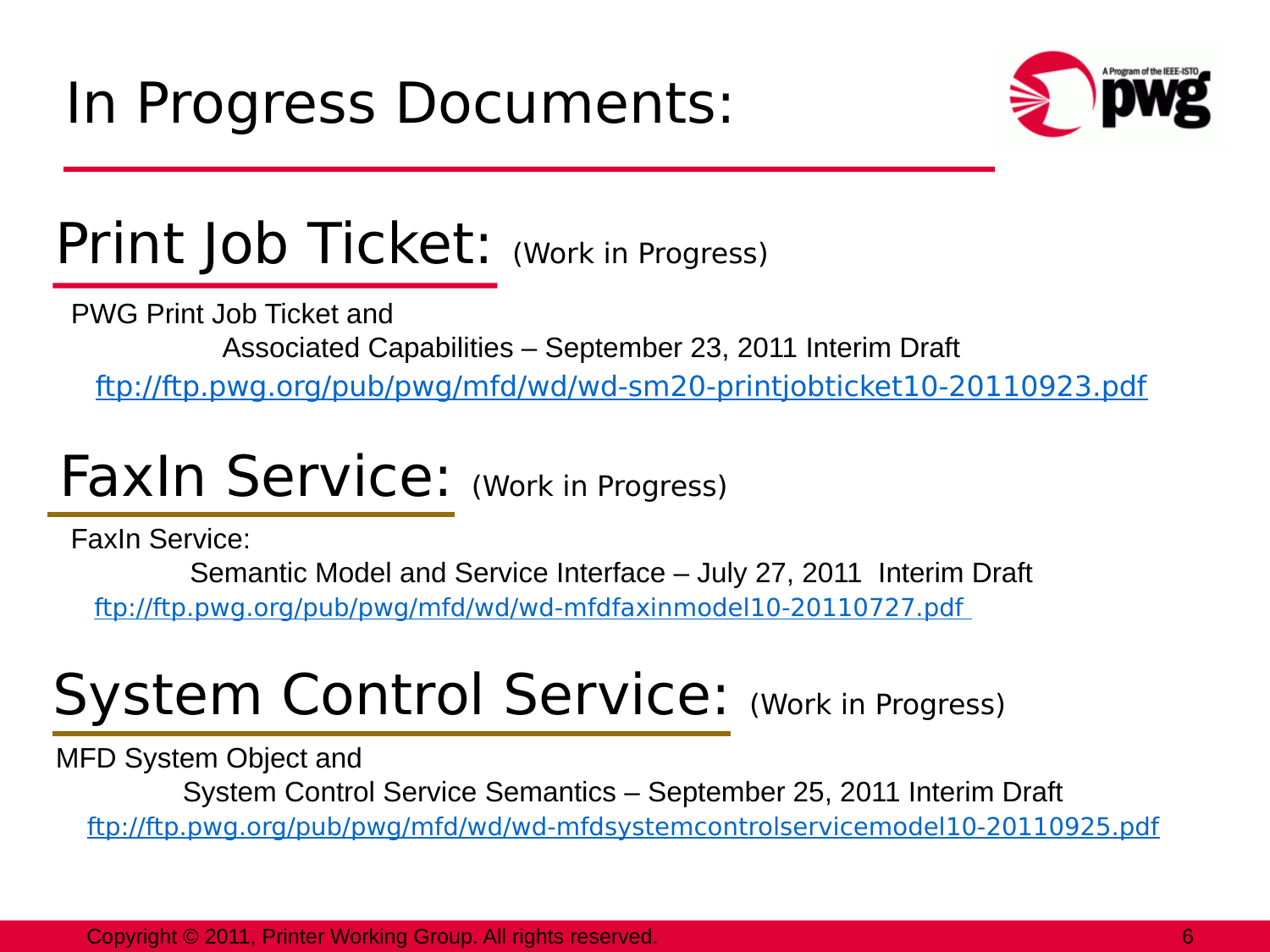

In Progress Documents:
Print Job Ticket: (Work in Progress)

   PWG Print Job Ticket and 
	Associated Capabilities – September 23, 2011 Interim Draft
	ftp://ftp.pwg.org/pub/pwg/mfd/wd/wd-sm20-printjobticket10-20110923.pdf
FaxIn Service: (Work in Progress)
 FaxIn Service: 
	Semantic Model and Service Interface – July 27, 2011  Interim Draft
    ftp://ftp.pwg.org/pub/pwg/mfd/wd/wd-mfdfaxinmodel10-20110727.pdf
System Control Service: (Work in Progress)
MFD System Object and
	System Control Service Semantics – September 25, 2011 Interim Draft
    ftp://ftp.pwg.org/pub/pwg/mfd/wd/wd-mfdsystemcontrolservicemodel10-20110925.pdf
Copyright © 2011, Printer Working Group. All rights reserved.
6